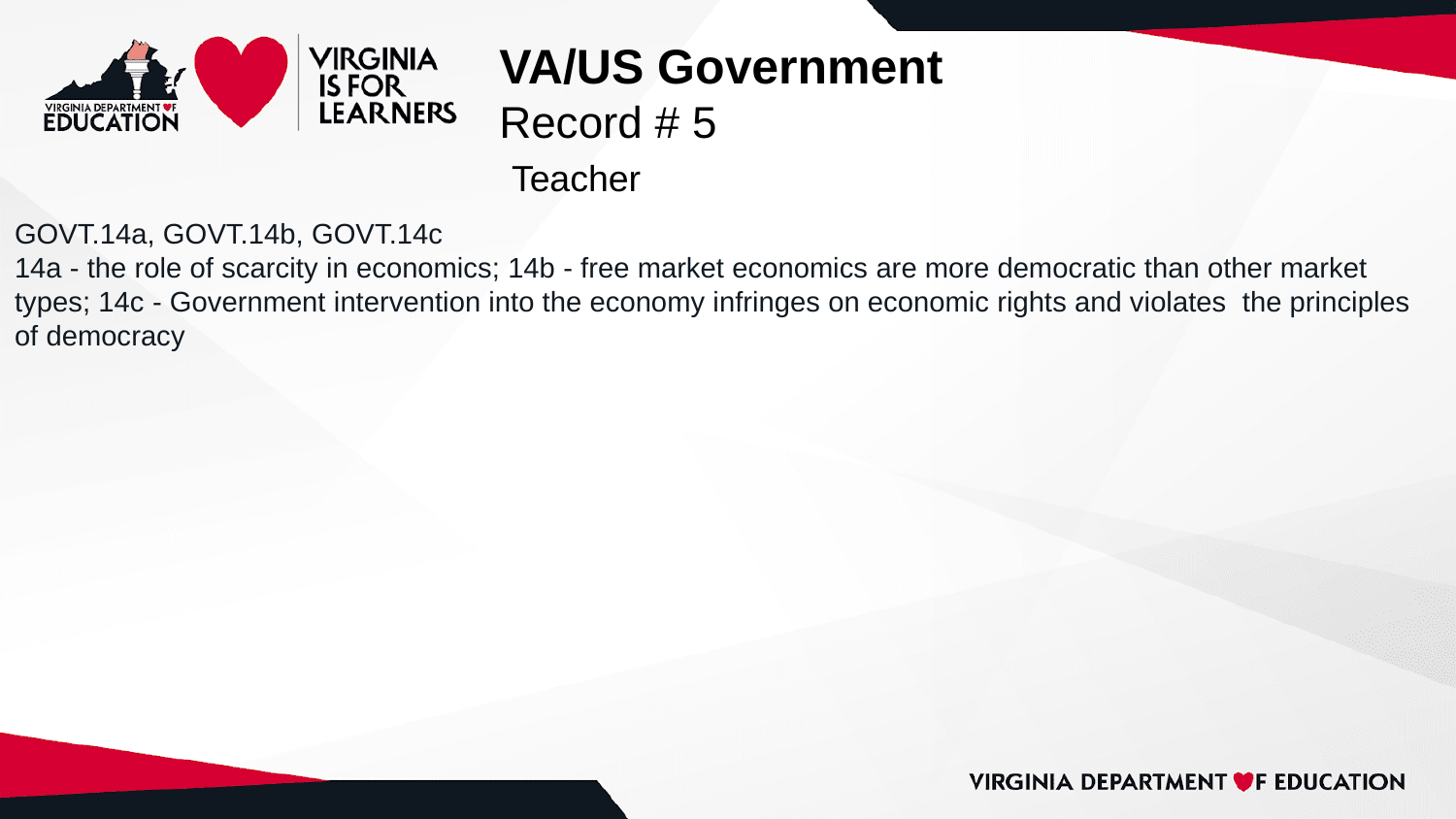

# VA/US Government
Record # 5
 Teacher

GOVT.14a, GOVT.14b, GOVT.14c
14a - the role of scarcity in economics; 14b - free market economics are more democratic than other market types; 14c - Government intervention into the economy infringes on economic rights and violates  the principles of democracy